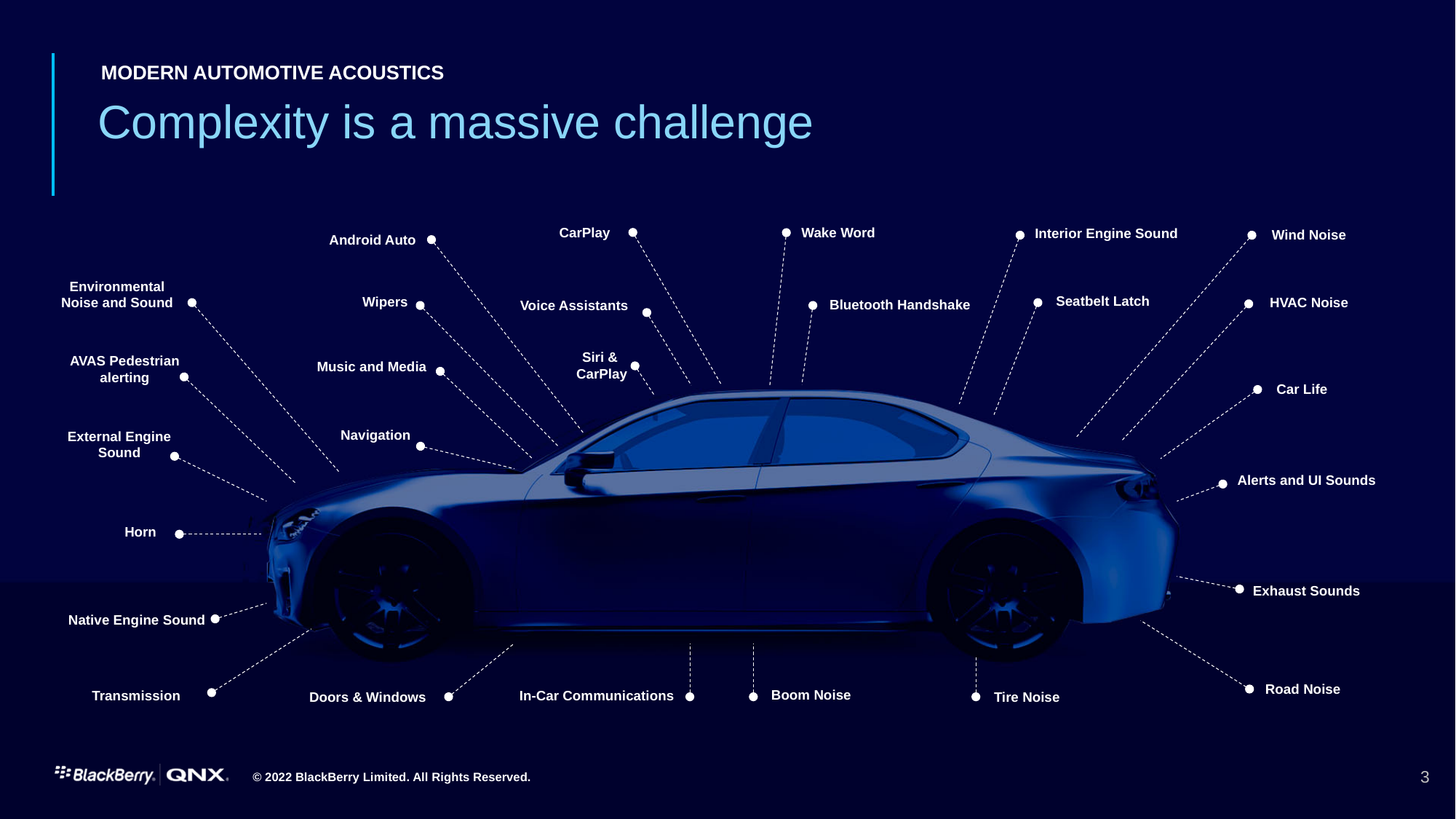

MODERN AUTOMOTIVE ACOUSTICS
# Complexity is a massive challenge
CarPlay
Wake Word
Interior Engine Sound
Wind Noise
Android Auto
Environmental
Noise and Sound
Seatbelt Latch
Wipers
HVAC Noise
Bluetooth Handshake
Voice Assistants
Siri &
CarPlay
Music and Media
AVAS Pedestrian alerting
Car Life
Navigation
External Engine Sound
Alerts and UI Sounds
Horn
Exhaust Sounds
Native Engine Sound
Road Noise
Boom Noise
In-Car Communications
Transmission
Tire Noise
Doors & Windows